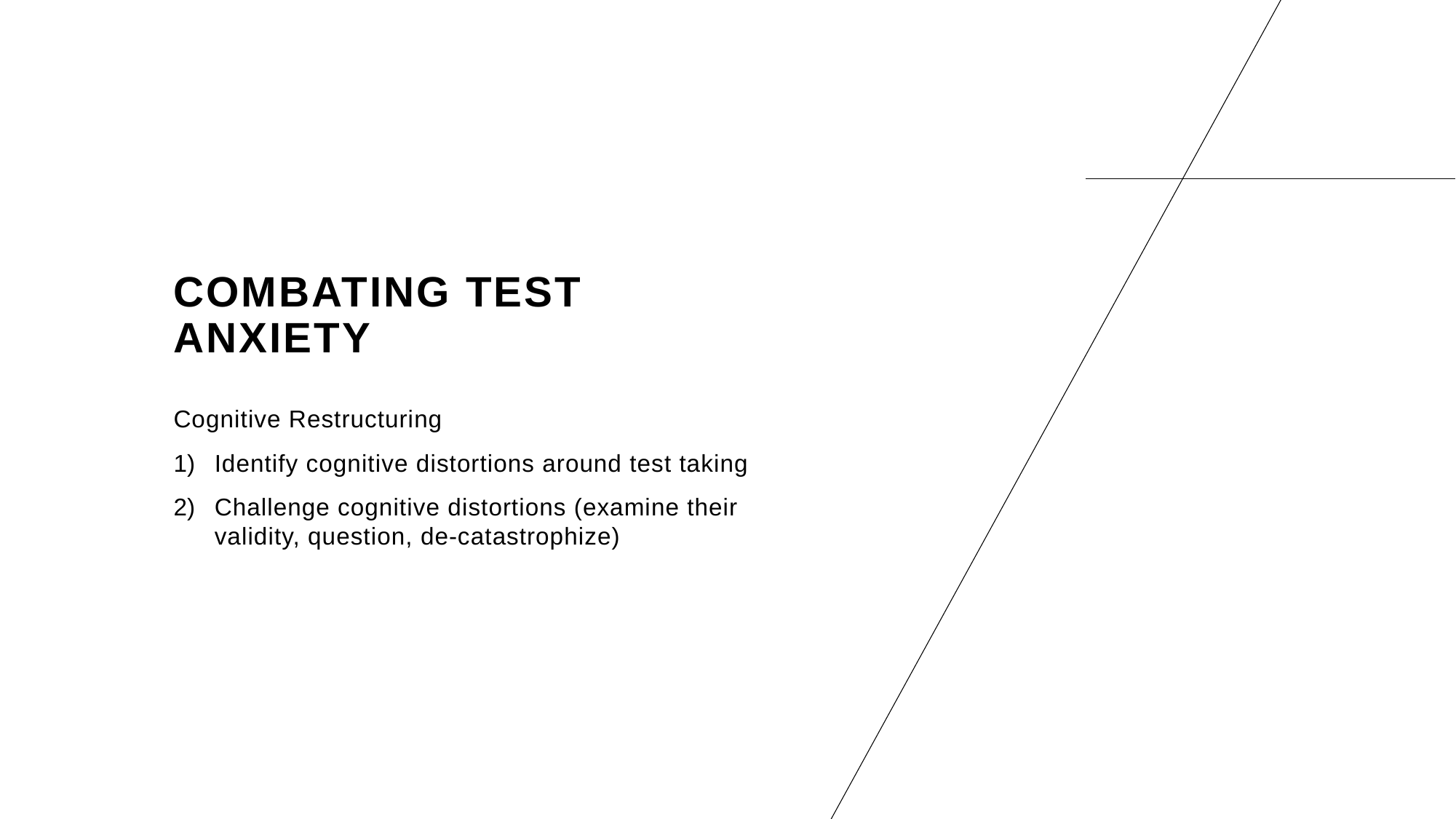

# Combating test anxiety
Cognitive Restructuring
Identify cognitive distortions around test taking
Challenge cognitive distortions (examine their validity, question, de-catastrophize)